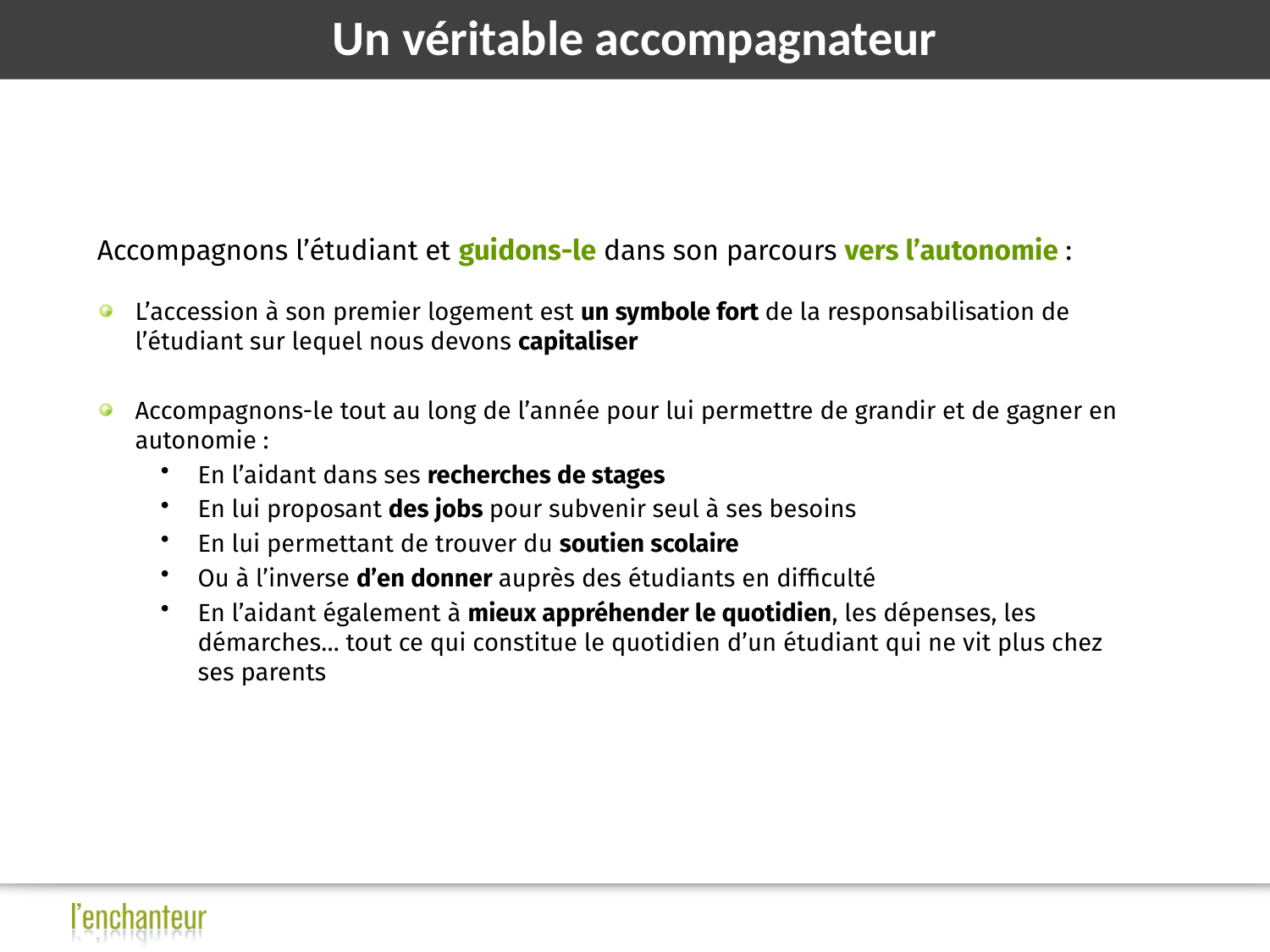

# Un véritable accompagnateur
Accompagnons l’étudiant et guidons-le dans son parcours vers l’autonomie :

L’accession à son premier logement est un symbole fort de la responsabilisation de l’étudiant sur lequel nous devons capitaliser

Accompagnons-le tout au long de l’année pour lui permettre de grandir et de gagner en autonomie :
En l’aidant dans ses recherches de stages
En lui proposant des jobs pour subvenir seul à ses besoins
En lui permettant de trouver du soutien scolaire
Ou à l’inverse d’en donner auprès des étudiants en difficulté
En l’aidant également à mieux appréhender le quotidien, les dépenses, les démarches… tout ce qui constitue le quotidien d’un étudiant qui ne vit plus chez ses parents